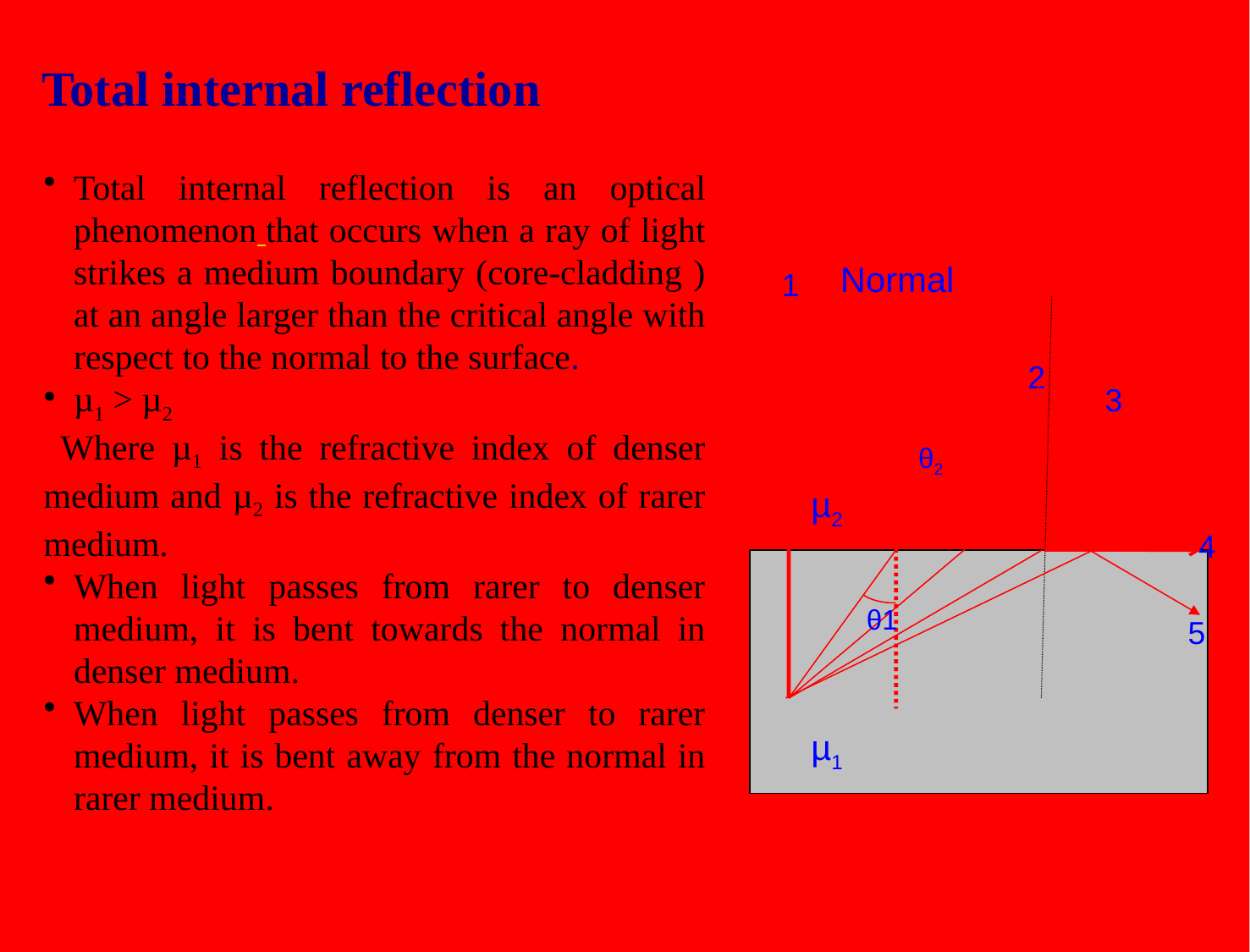

# Total internal reflection
Total internal reflection is an optical phenomenon that occurs when a ray of light strikes a medium boundary (core-cladding ) at an angle larger than the critical angle with respect to the normal to the surface.
µ1 > µ2
 Where µ1 is the refractive index of denser medium and µ2 is the refractive index of rarer medium.
When light passes from rarer to denser medium, it is bent towards the normal in denser medium.
When light passes from denser to rarer medium, it is bent away from the normal in rarer medium.
Normal
1

2

3

µ2

4

5
µ1

θ2

 θ1